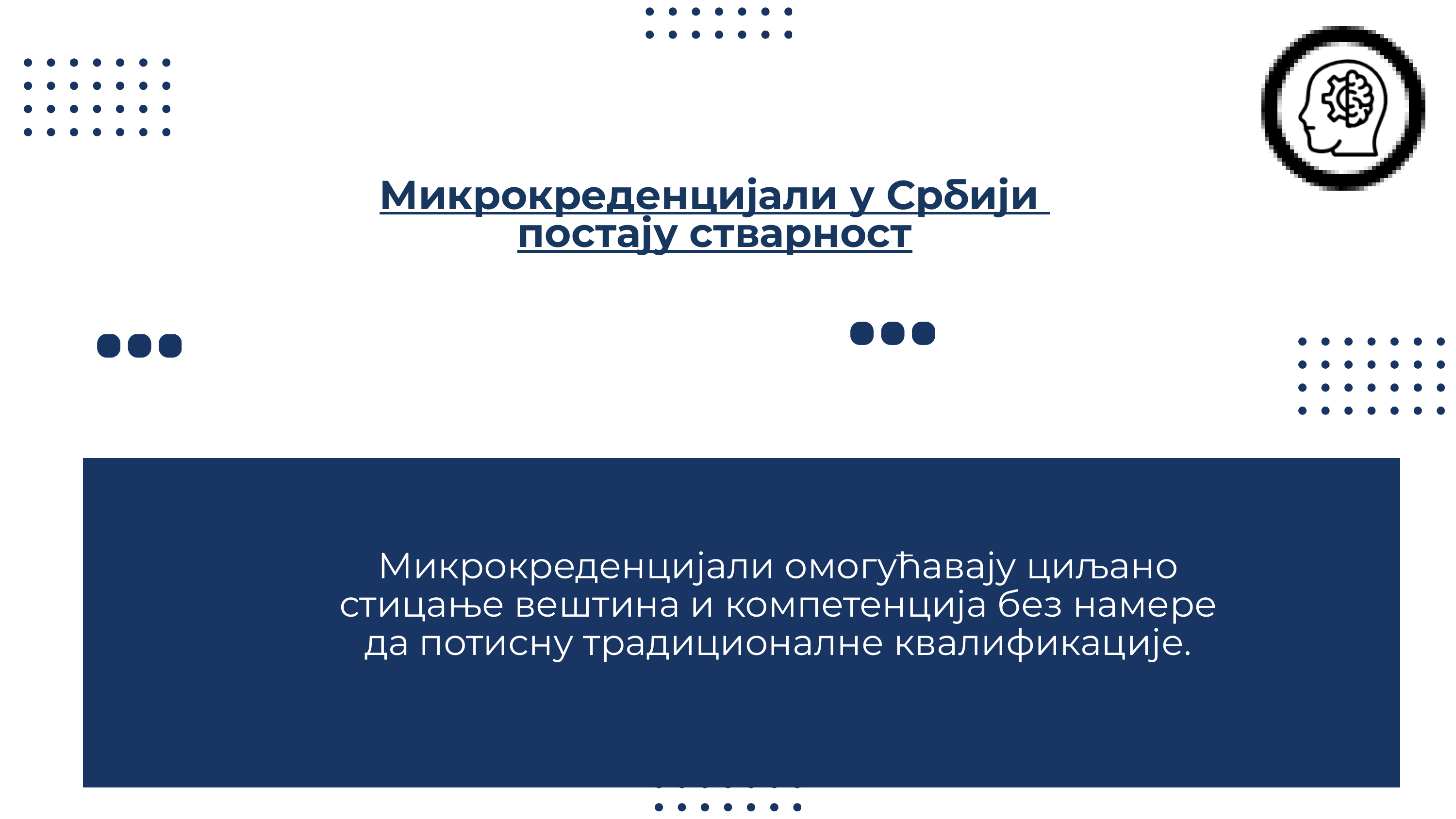

Микрокреденцијали у Србији
постају стварност

Микрокреденцијали омогућавају циљано стицање вештина и компетенција без намере да потисну традиционалне квалификације.